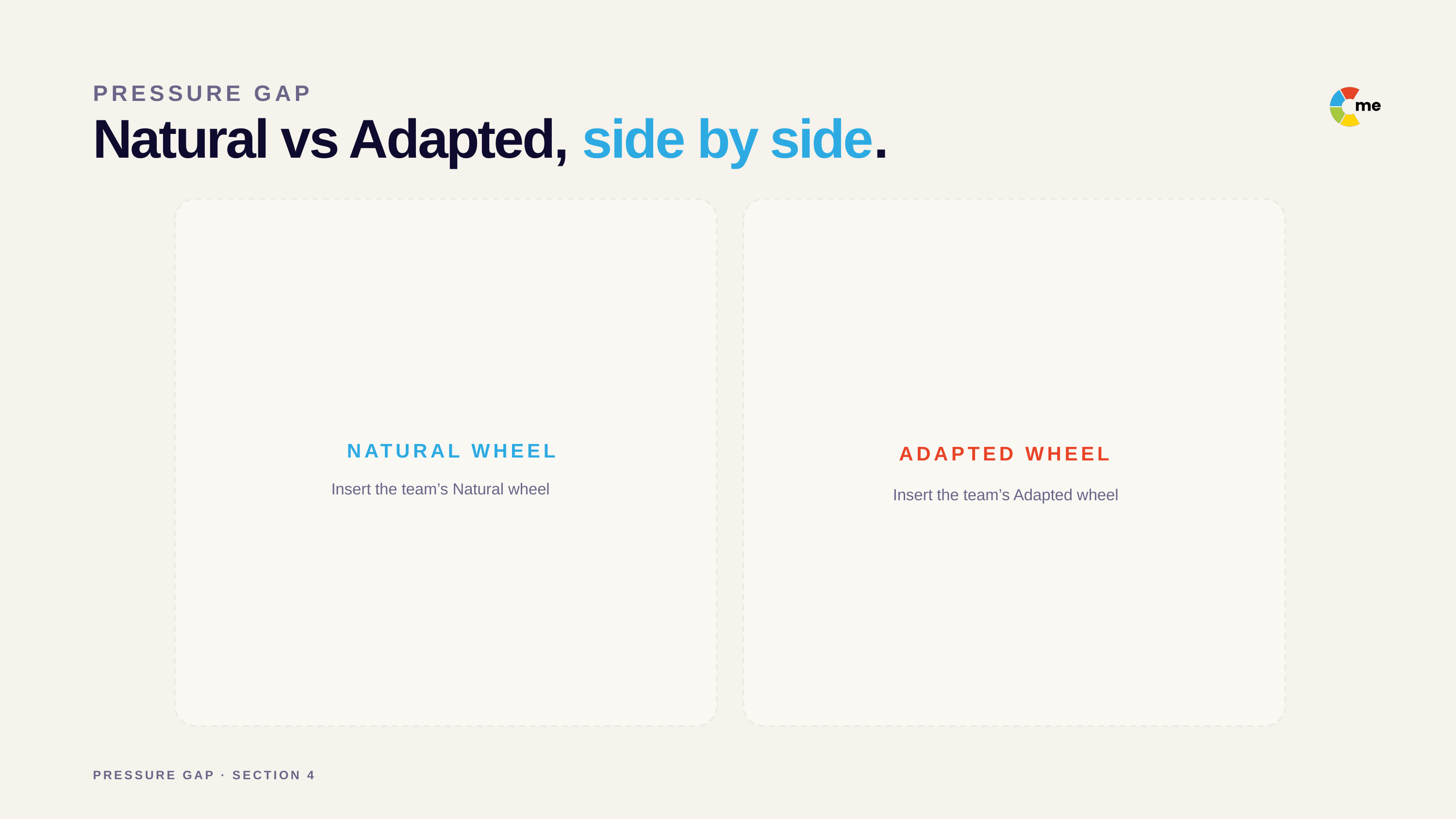

PRESSURE GAP
Natural vs Adapted, side by side.

NATURAL WHEEL
ADAPTED WHEEL
Insert the team’s Natural wheel
Insert the team’s Adapted wheel
PRESSURE GAP · SECTION 4